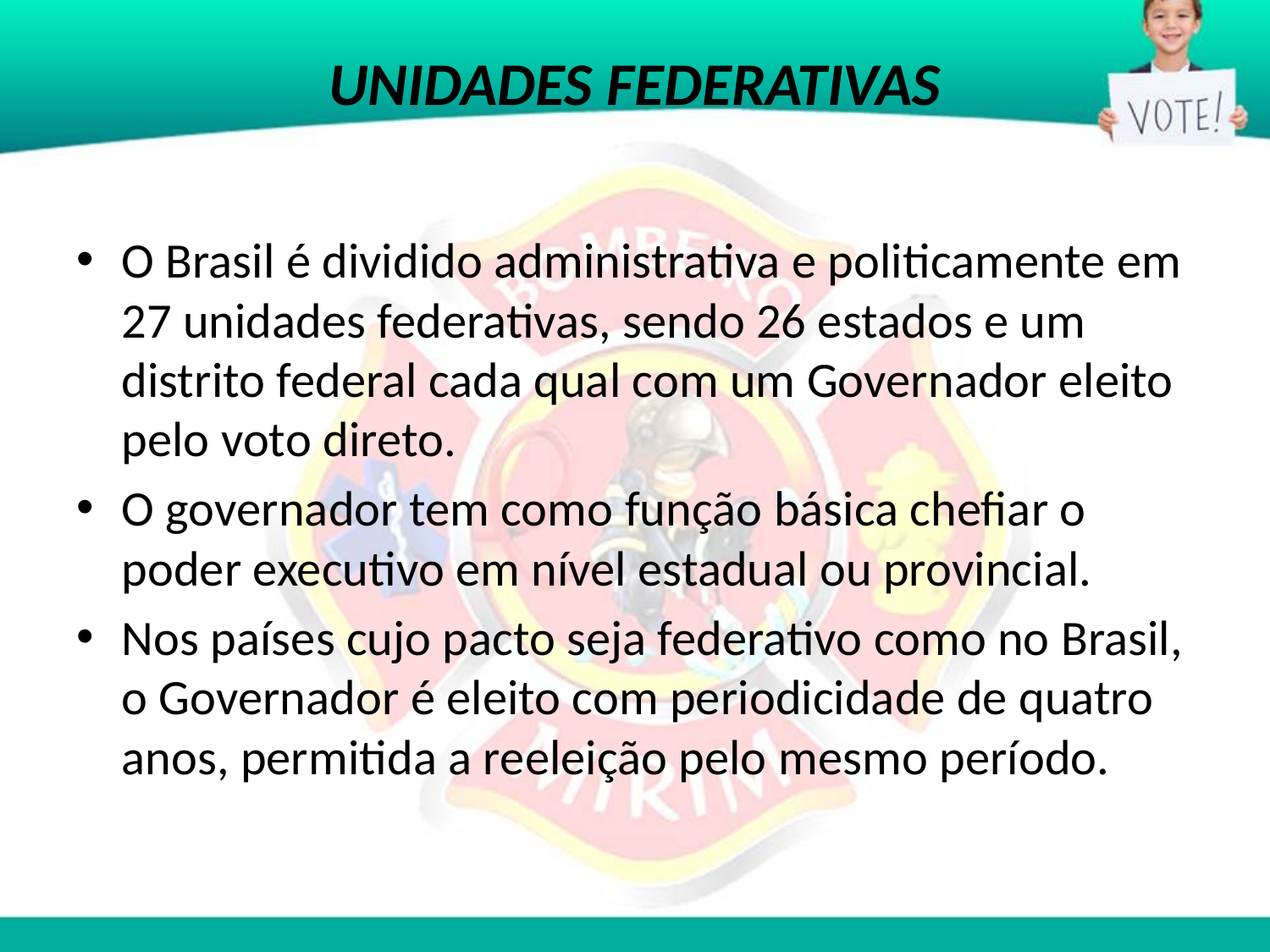

# UNIDADES FEDERATIVAS
O Brasil é dividido administrativa e politicamente em 27 unidades federativas, sendo 26 estados e um distrito federal cada qual com um Governador eleito pelo voto direto.
O governador tem como função básica chefiar o poder executivo em nível estadual ou provincial.
Nos países cujo pacto seja federativo como no Brasil, o Governador é eleito com periodicidade de quatro anos, permitida a reeleição pelo mesmo período.